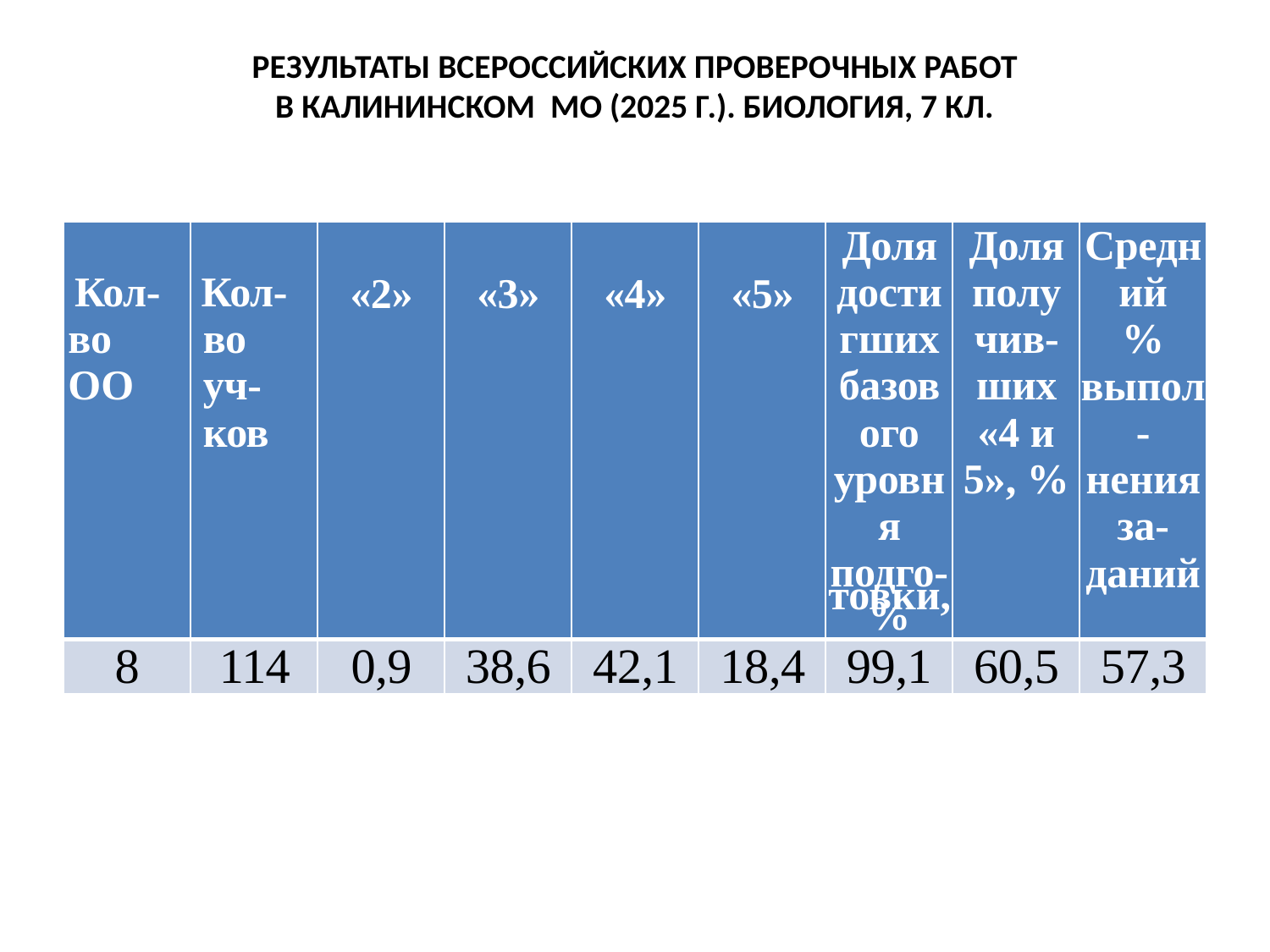

# Результаты всероссийских проверочных работ в КАЛИНИНСКОМ  МО (2025 г.). Биология, 7 кл.
| Кол- во ОО | Кол-во уч-ков | «2» | «3» | «4» | «5» | Доля достигших базового уровня подго- товки, % | Доля получив- ших «4 и 5», % | Средний % выпол- нения за- даний |
| --- | --- | --- | --- | --- | --- | --- | --- | --- |
| 8 | 114 | 0,9 | 38,6 | 42,1 | 18,4 | 99,1 | 60,5 | 57,3 |